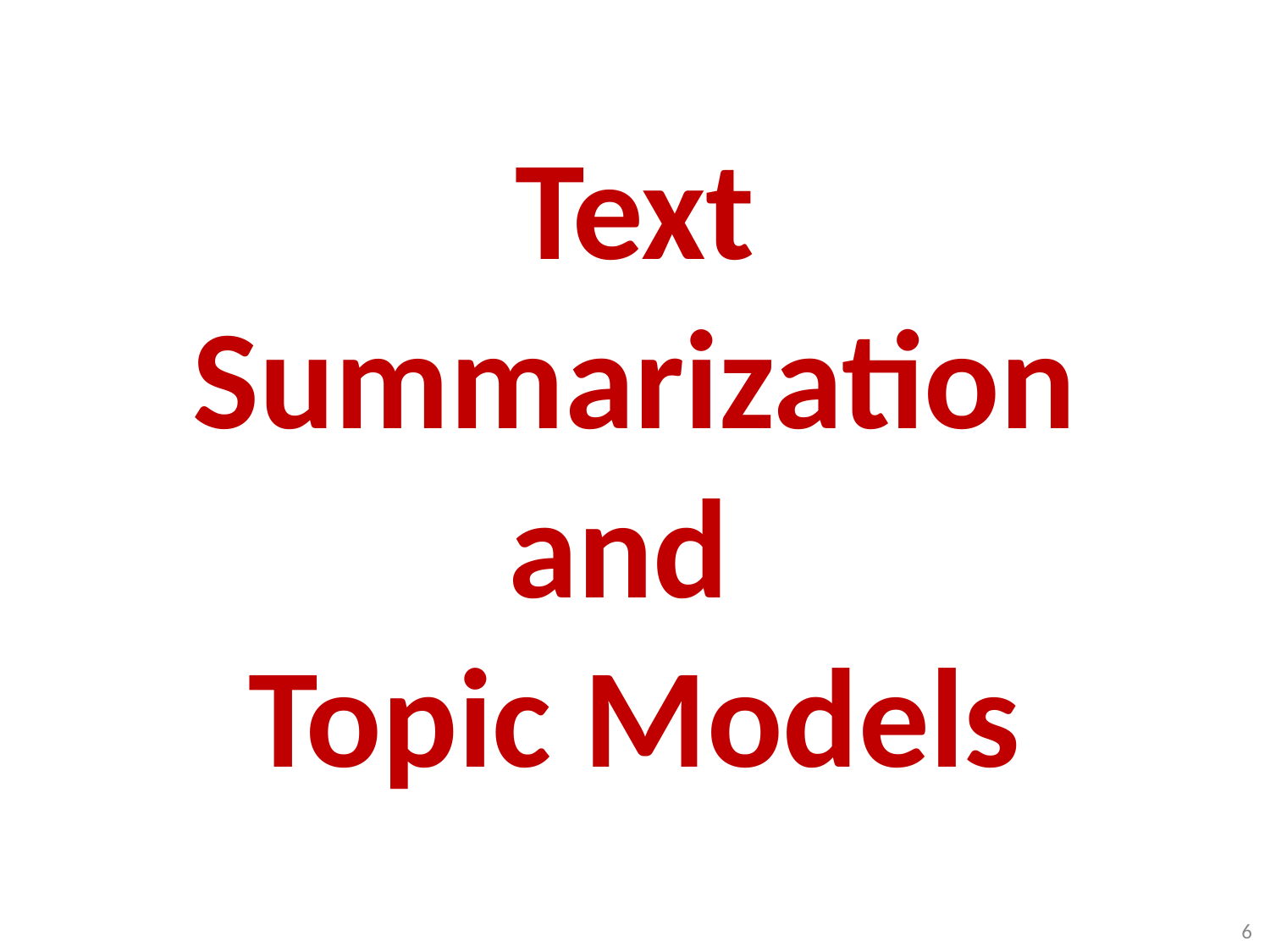

# Text Summarization and Topic Models
6